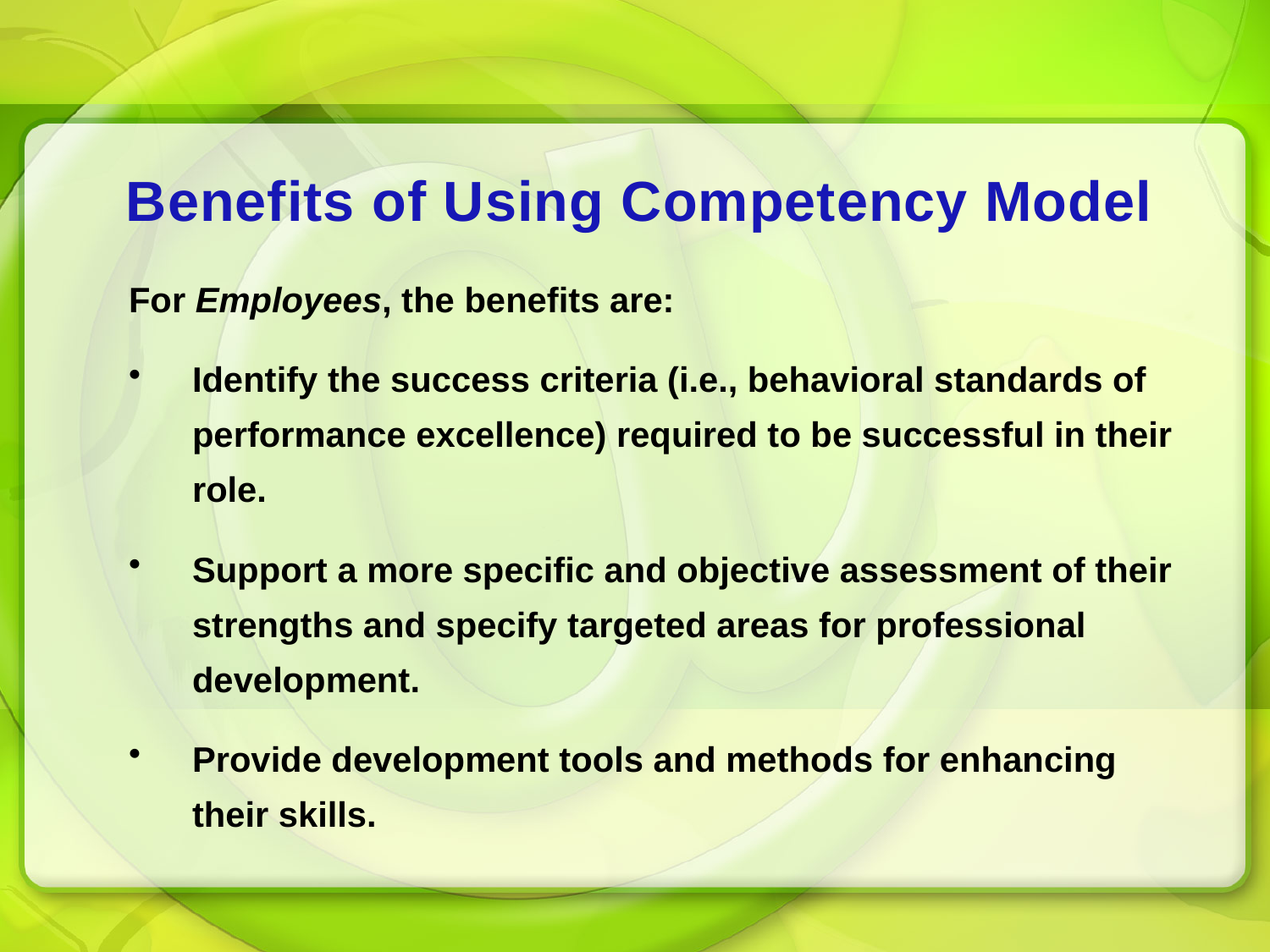

Benefits of Using Competency Model
For Employees, the benefits are:
Identify the success criteria (i.e., behavioral standards of performance excellence) required to be successful in their role.
Support a more specific and objective assessment of their strengths and specify targeted areas for professional development.
Provide development tools and methods for enhancing their skills.